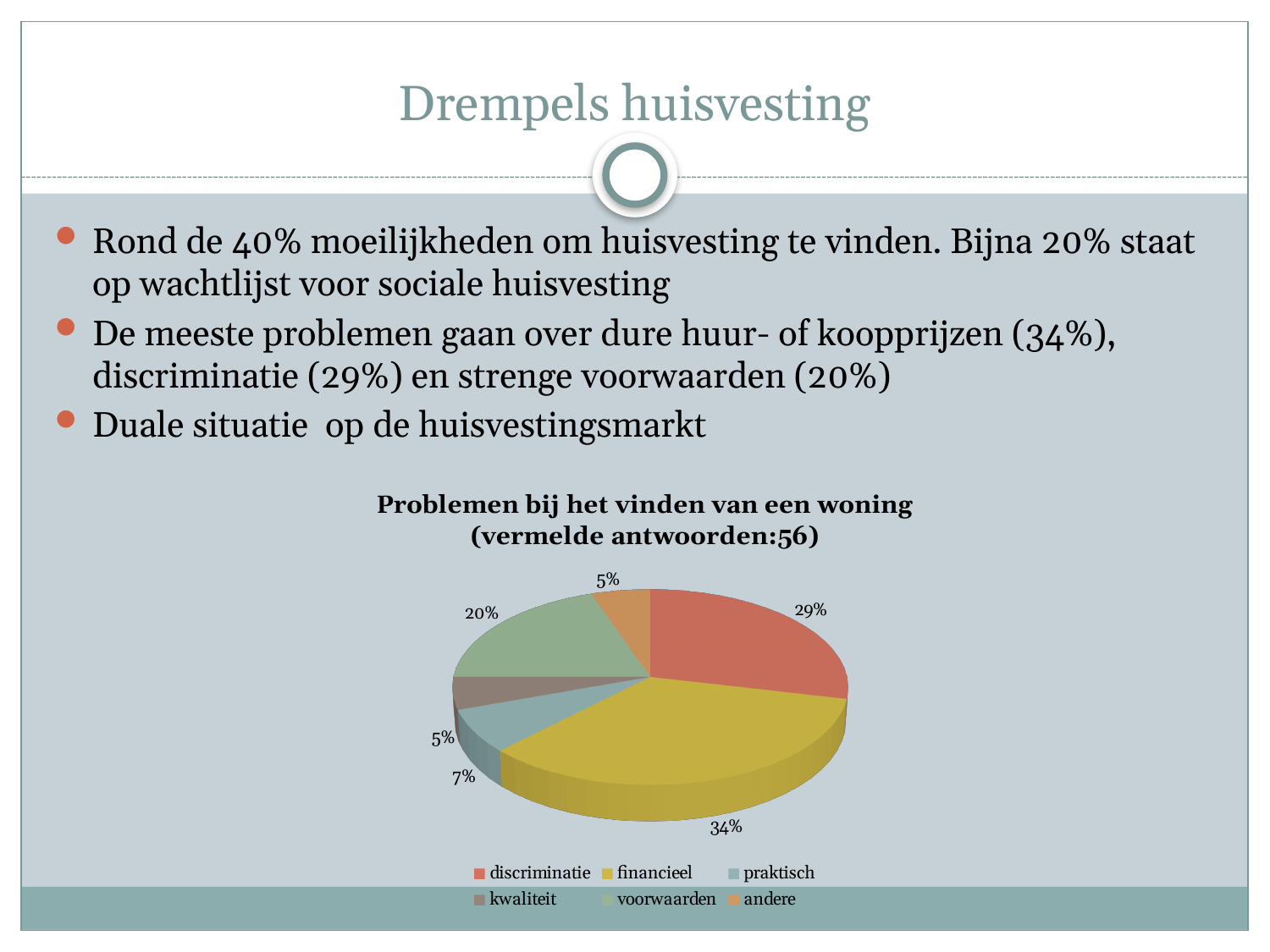

# Drempels huisvesting
Rond de 40% moeilijkheden om huisvesting te vinden. Bijna 20% staat op wachtlijst voor sociale huisvesting
De meeste problemen gaan over dure huur- of koopprijzen (34%), discriminatie (29%) en strenge voorwaarden (20%)
Duale situatie  op de huisvestingsmarkt

[unsupported chart]